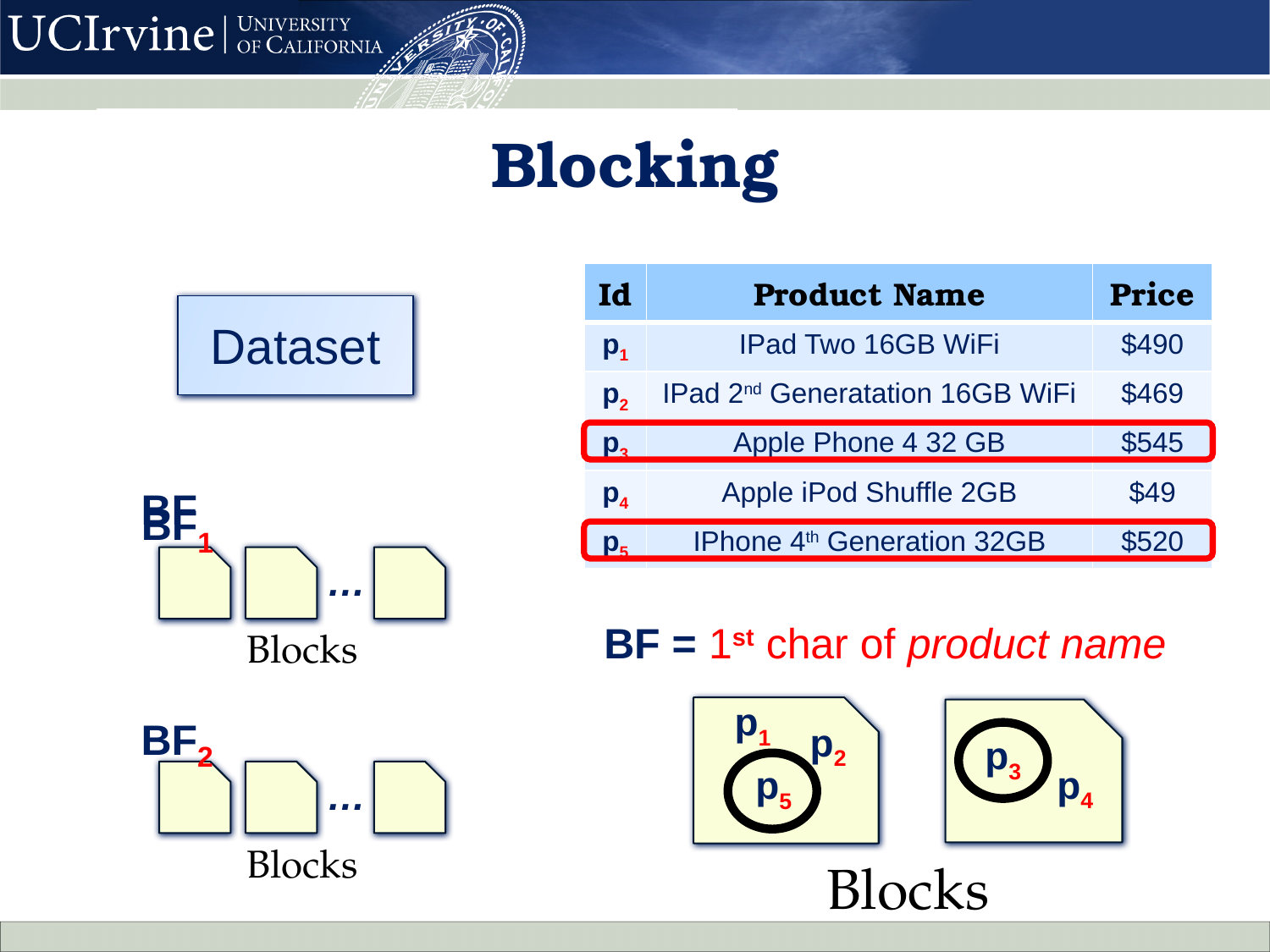

Blocking
| Id | Product Name | Price |
| --- | --- | --- |
| p1 | IPad Two 16GB WiFi | $490 |
| p2 | IPad 2nd Generatation 16GB WiFi | $469 |
| p3 | Apple Phone 4 32 GB | $545 |
| p4 | Apple iPod Shuffle 2GB | $49 |
| p5 | IPhone 4th Generation 32GB | $520 |
Dataset

BF
BF1

…
BF = 1st char of product name
Blocks
BF2
p1

p2
p3
p4
p5

…
Blocks
Blocks